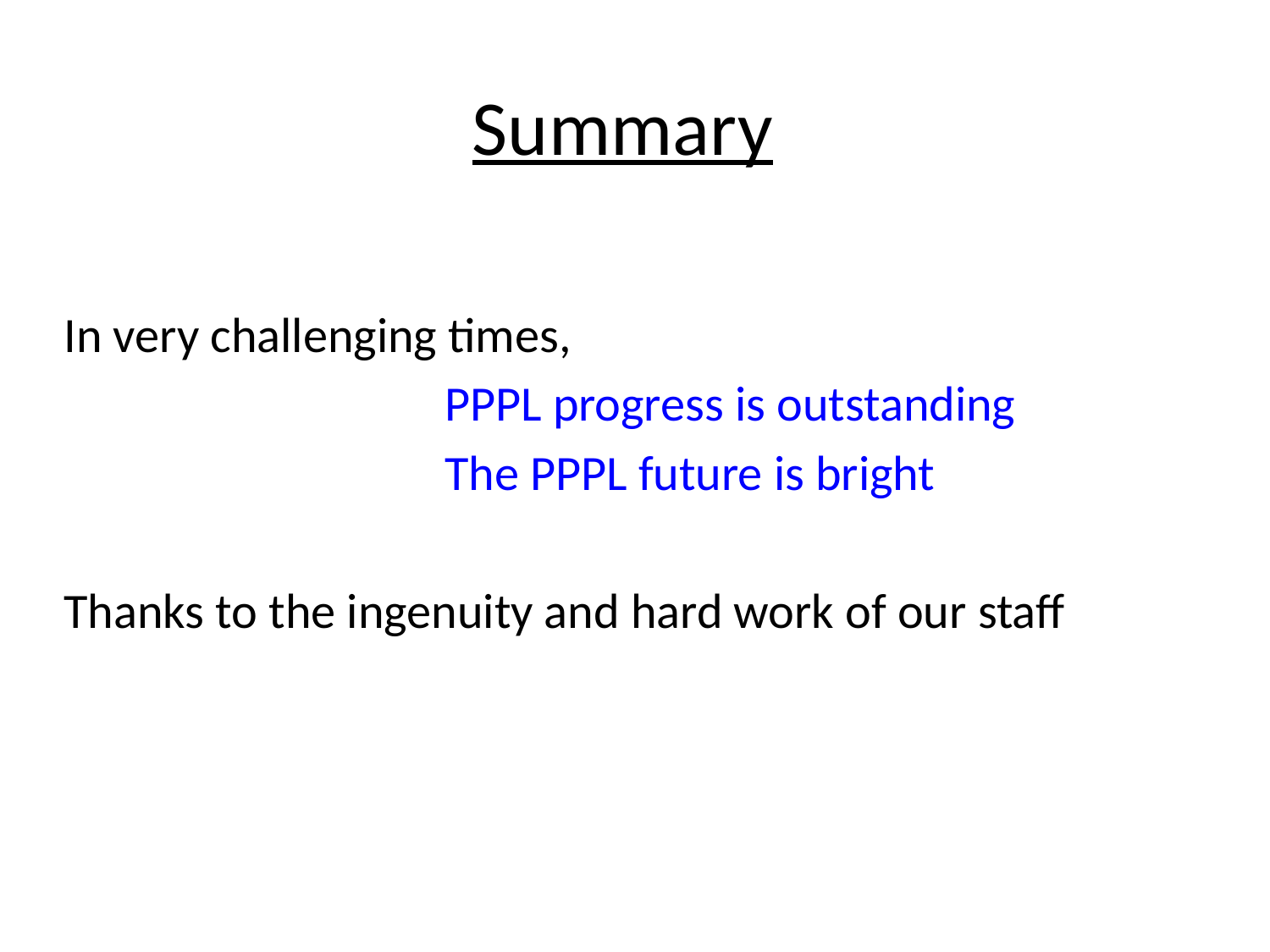

# Summary
In very challenging times,
			PPPL progress is outstanding
			The PPPL future is bright

Thanks to the ingenuity and hard work of our staff